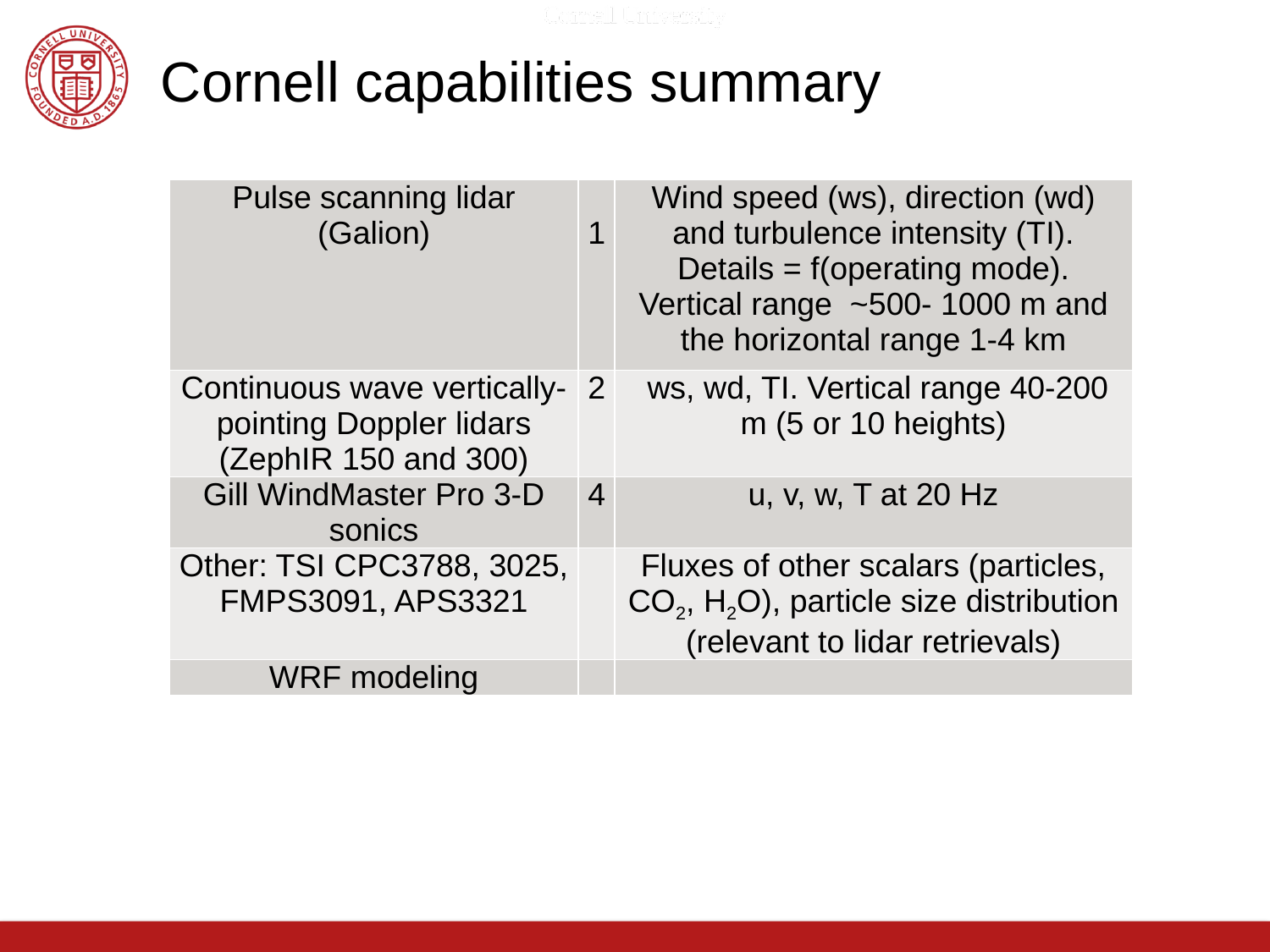

# Cornell capabilities summary
| Pulse scanning lidar (Galion) | 1 | Wind speed (ws), direction (wd) and turbulence intensity (TI). Details = f(operating mode). Vertical range ~500- 1000 m and the horizontal range 1-4 km |
| --- | --- | --- |
| Continuous wave vertically-pointing Doppler lidars (ZephIR 150 and 300) | 2 | ws, wd, TI. Vertical range 40-200 m (5 or 10 heights) |
| Gill WindMaster Pro 3-D sonics | 4 | u, v, w, T at 20 Hz |
| Other: TSI CPC3788, 3025, FMPS3091, APS3321 |  | Fluxes of other scalars (particles, CO2, H2O), particle size distribution (relevant to lidar retrievals) |
| WRF modeling |  |  |